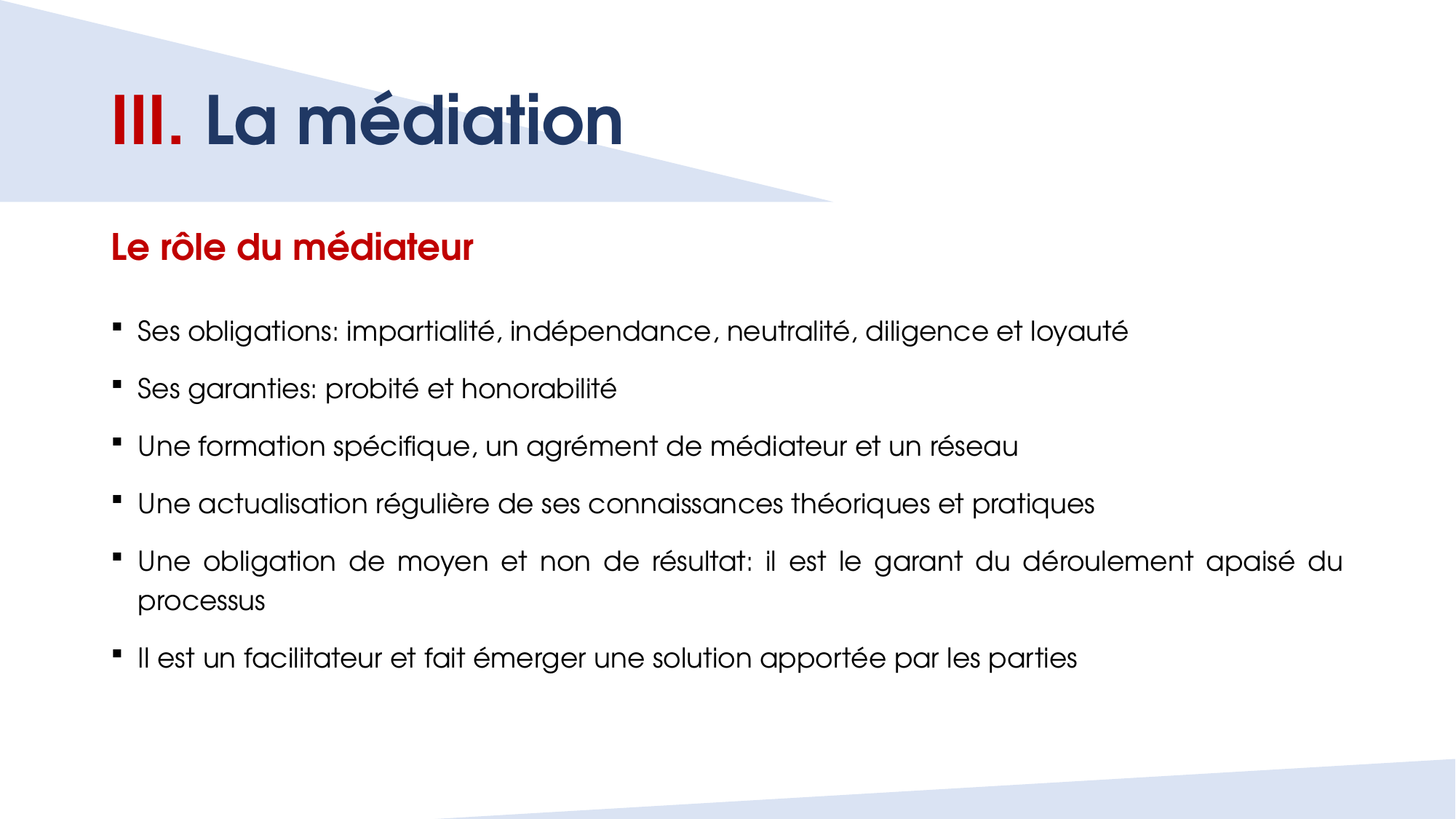

# III. La médiation
Le rôle du médiateur

Ses obligations: impartialité, indépendance, neutralité, diligence et loyauté
Ses garanties: probité et honorabilité
Une formation spécifique, un agrément de médiateur et un réseau
Une actualisation régulière de ses connaissances théoriques et pratiques
Une obligation de moyen et non de résultat: il est le garant du déroulement apaisé du processus
Il est un facilitateur et fait émerger une solution apportée par les parties

24